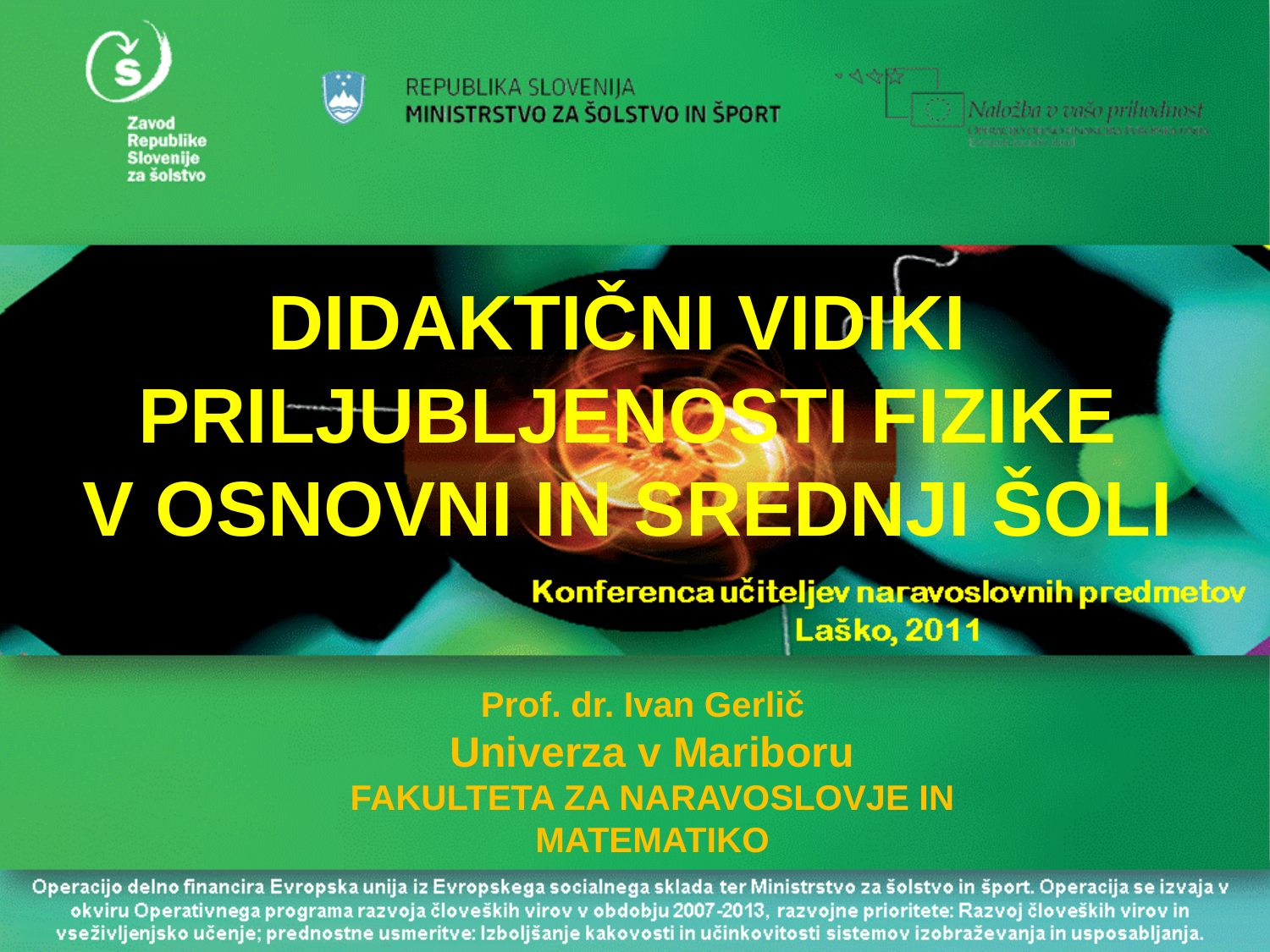

DIDAKTIČNI VIDIKI
PRILJUBLJENOSTI FIZIKE
V OSNOVNI IN SREDNJI ŠOLI
Prof. dr. Ivan Gerlič
Univerza v Mariboru
FAKULTETA ZA NARAVOSLOVJE IN MATEMATIKO